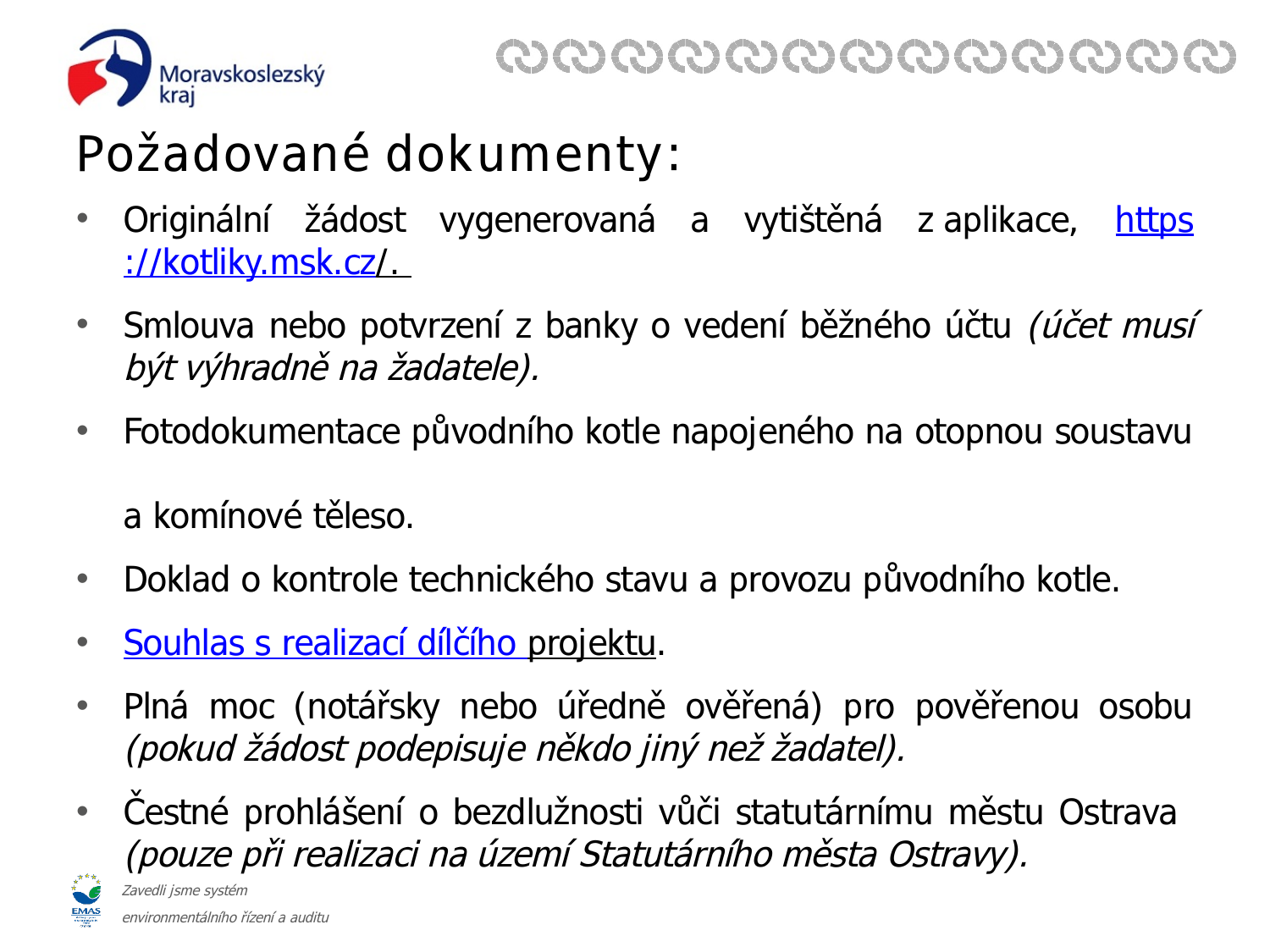

# Požadované dokumenty:
Originální žádost vygenerovaná a vytištěná z aplikace, https://kotliky.msk.cz/.
Smlouva nebo potvrzení z banky o vedení běžného účtu (účet musí být výhradně na žadatele).
Fotodokumentace původního kotle napojeného na otopnou soustavu
a komínové těleso.
Doklad o kontrole technického stavu a provozu původního kotle.
Souhlas s realizací dílčího projektu.
Plná moc (notářsky nebo úředně ověřená) pro pověřenou osobu (pokud žádost podepisuje někdo jiný než žadatel).
Čestné prohlášení o bezdlužnosti vůči statutárnímu městu Ostrava
(pouze při realizaci na území Statutárního města Ostravy).